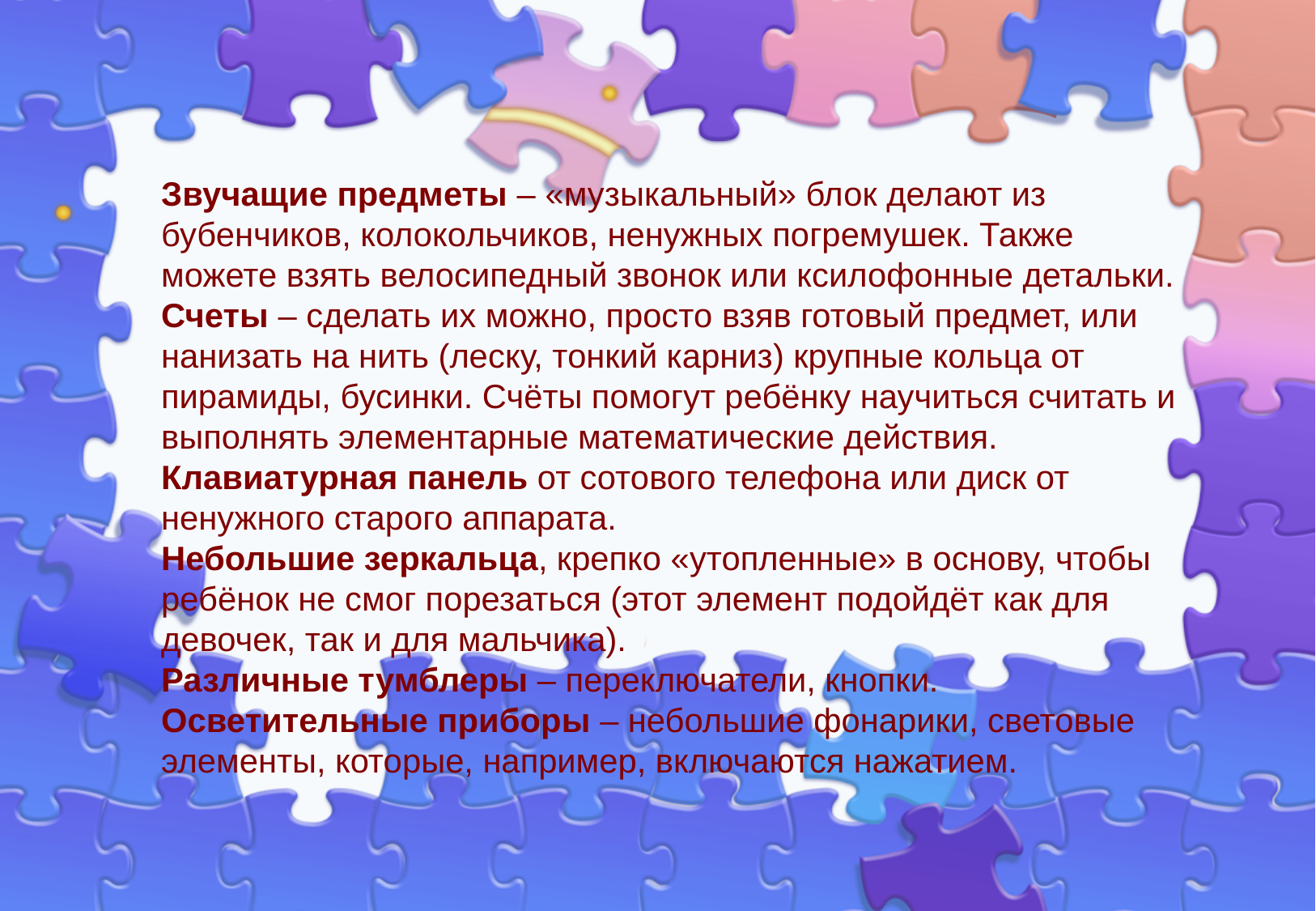

Звучащие предметы – «музыкальный» блок делают из бубенчиков, колокольчиков, ненужных погремушек. Также можете взять велосипедный звонок или ксилофонные детальки.
Счеты – сделать их можно, просто взяв готовый предмет, или нанизать на нить (леску, тонкий карниз) крупные кольца от пирамиды, бусинки. Счёты помогут ребёнку научиться считать и выполнять элементарные математические действия.
Клавиатурная панель от сотового телефона или диск от ненужного старого аппарата.
Небольшие зеркальца, крепко «утопленные» в основу, чтобы ребёнок не смог порезаться (этот элемент подойдёт как для девочек, так и для мальчика).
Различные тумблеры – переключатели, кнопки.
Осветительные приборы – небольшие фонарики, световые элементы, которые, например, включаются нажатием.